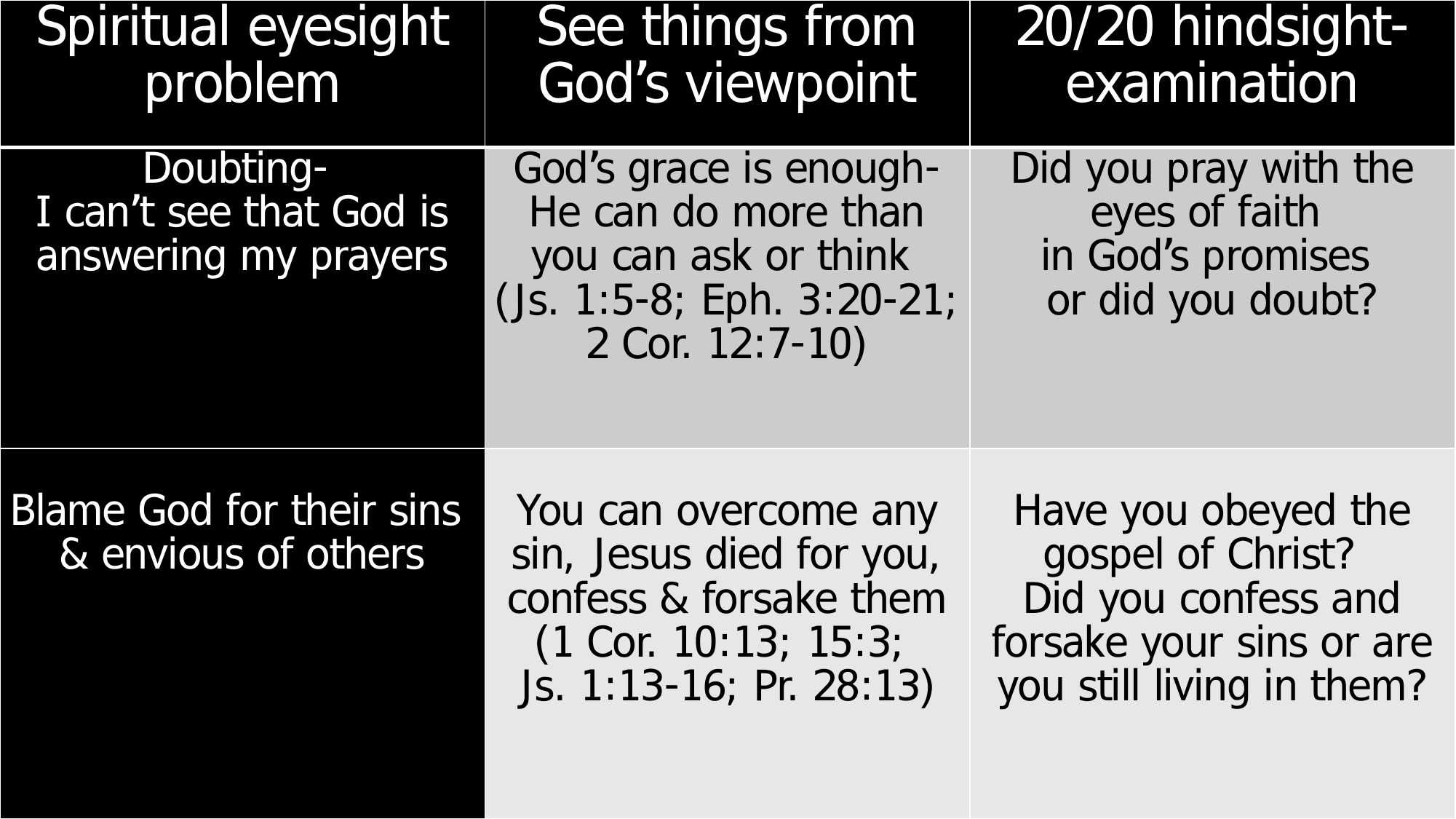

| Spiritual eyesight problem | See things from God’s viewpoint | 20/20 hindsight- examination |
| --- | --- | --- |
| Doubting- I can’t see that God is answering my prayers | God’s grace is enough- He can do more than you can ask or think (Js. 1:5-8; Eph. 3:20-21; 2 Cor. 12:7-10) | Did you pray with the eyes of faith in God’s promises or did you doubt? |
| Blame God for their sins & envious of others | You can overcome any sin, Jesus died for you, confess & forsake them (1 Cor. 10:13; 15:3; Js. 1:13-16; Pr. 28:13) | Have you obeyed the gospel of Christ? Did you confess and forsake your sins or are you still living in them? |